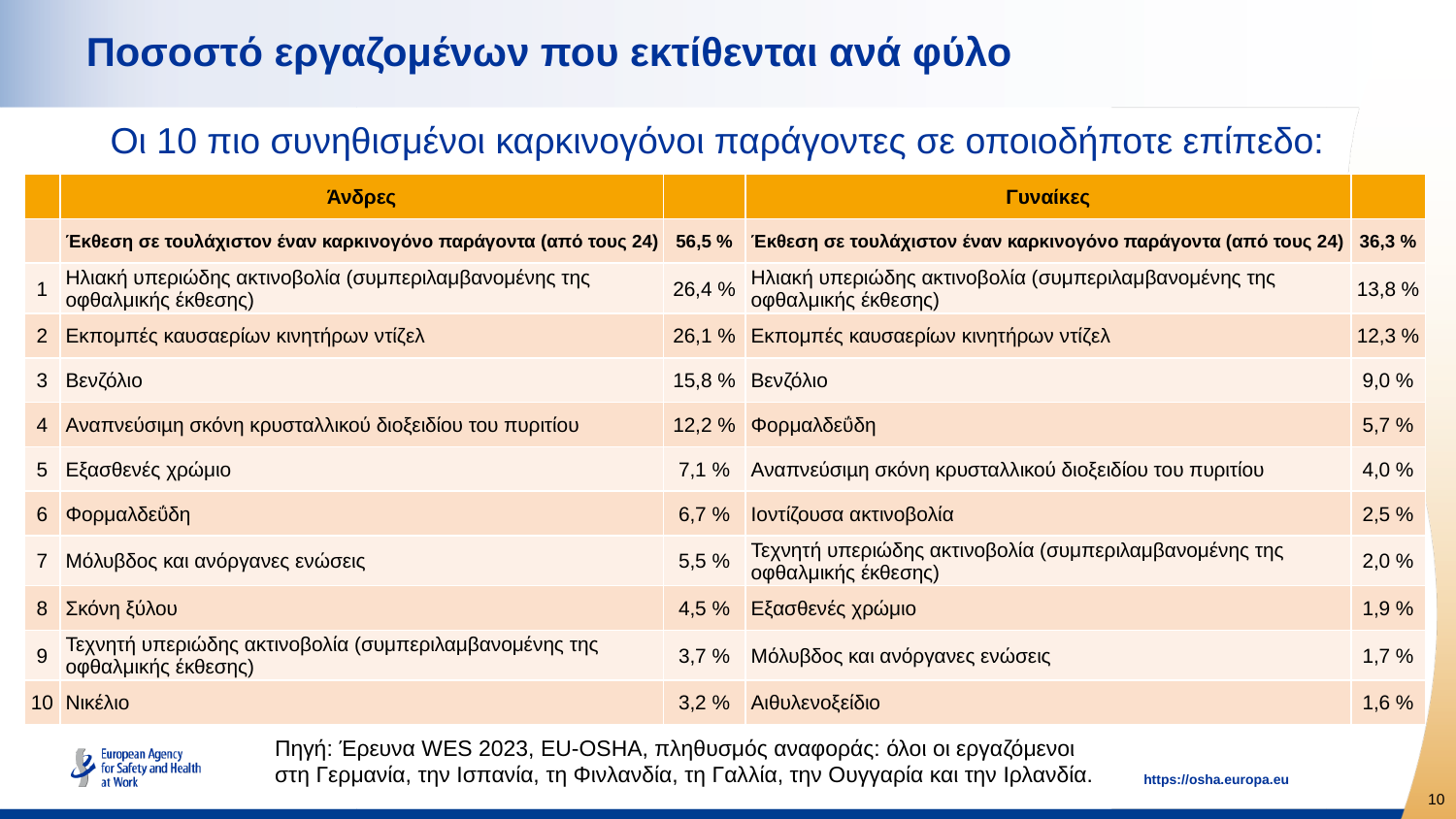

# Ποσοστό εργαζομένων που εκτίθενται ανά φύλο
Οι 10 πιο συνηθισμένοι καρκινογόνοι παράγοντες σε οποιοδήποτε επίπεδο:
|  | Άνδρες |  | Γυναίκες |  |
| --- | --- | --- | --- | --- |
|  | Έκθεση σε τουλάχιστον έναν καρκινογόνο παράγοντα (από τους 24) | 56,5 % | Έκθεση σε τουλάχιστον έναν καρκινογόνο παράγοντα (από τους 24) | 36,3 % |
| 1 | Ηλιακή υπεριώδης ακτινοβολία (συμπεριλαμβανομένης της οφθαλμικής έκθεσης) | 26,4 % | Ηλιακή υπεριώδης ακτινοβολία (συμπεριλαμβανομένης της οφθαλμικής έκθεσης) | 13,8 % |
| 2 | Εκπομπές καυσαερίων κινητήρων ντίζελ | 26,1 % | Εκπομπές καυσαερίων κινητήρων ντίζελ | 12,3 % |
| 3 | Βενζόλιο | 15,8 % | Βενζόλιο | 9,0 % |
| 4 | Αναπνεύσιµη σκόνη κρυσταλλικού διοξειδίου του πυριτίου | 12,2 % | Φορμαλδεΰδη | 5,7 % |
| 5 | Εξασθενές χρώμιο | 7,1 % | Αναπνεύσιµη σκόνη κρυσταλλικού διοξειδίου του πυριτίου | 4,0 % |
| 6 | Φορμαλδεΰδη | 6,7 % | Ιοντίζουσα ακτινοβολία | 2,5 % |
| 7 | Μόλυβδος και ανόργανες ενώσεις | 5,5 % | Τεχνητή υπεριώδης ακτινοβολία (συμπεριλαμβανομένης της οφθαλμικής έκθεσης) | 2,0 % |
| 8 | Σκόνη ξύλου | 4,5 % | Εξασθενές χρώμιο | 1,9 % |
| 9 | Τεχνητή υπεριώδης ακτινοβολία (συμπεριλαμβανομένης της οφθαλμικής έκθεσης) | 3,7 % | Μόλυβδος και ανόργανες ενώσεις | 1,7 % |
| 10 | Νικέλιο | 3,2 % | Αιθυλενοξείδιο | 1,6 % |
Πηγή: Έρευνα WES 2023, EU-OSHA, πληθυσμός αναφοράς: όλοι οι εργαζόμενοι στη Γερμανία, την Ισπανία, τη Φινλανδία, τη Γαλλία, την Ουγγαρία και την Ιρλανδία.